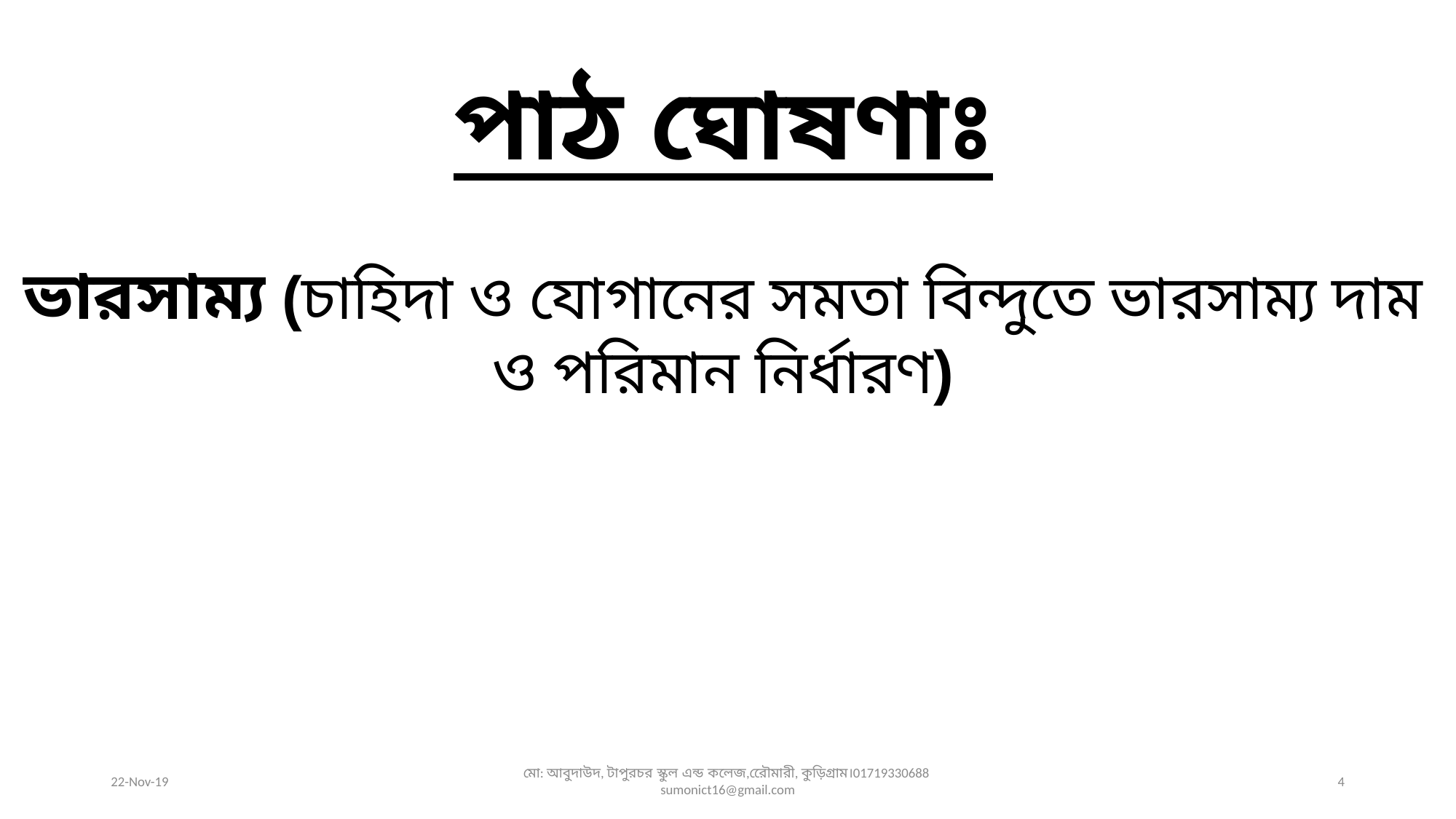

পাঠ ঘোষণাঃ

ভারসাম্য (চাহিদা ও যোগানের সমতা বিন্দুতে ভারসাম্য দাম ও পরিমান নির্ধারণ)
22-Nov-19
মো: আবুদাউদ, টাপুরচর স্কুল এন্ড কলেজ,রেৌমারী, কুড়িগ্রাম।01719330688  sumonict16@gmail.com
4